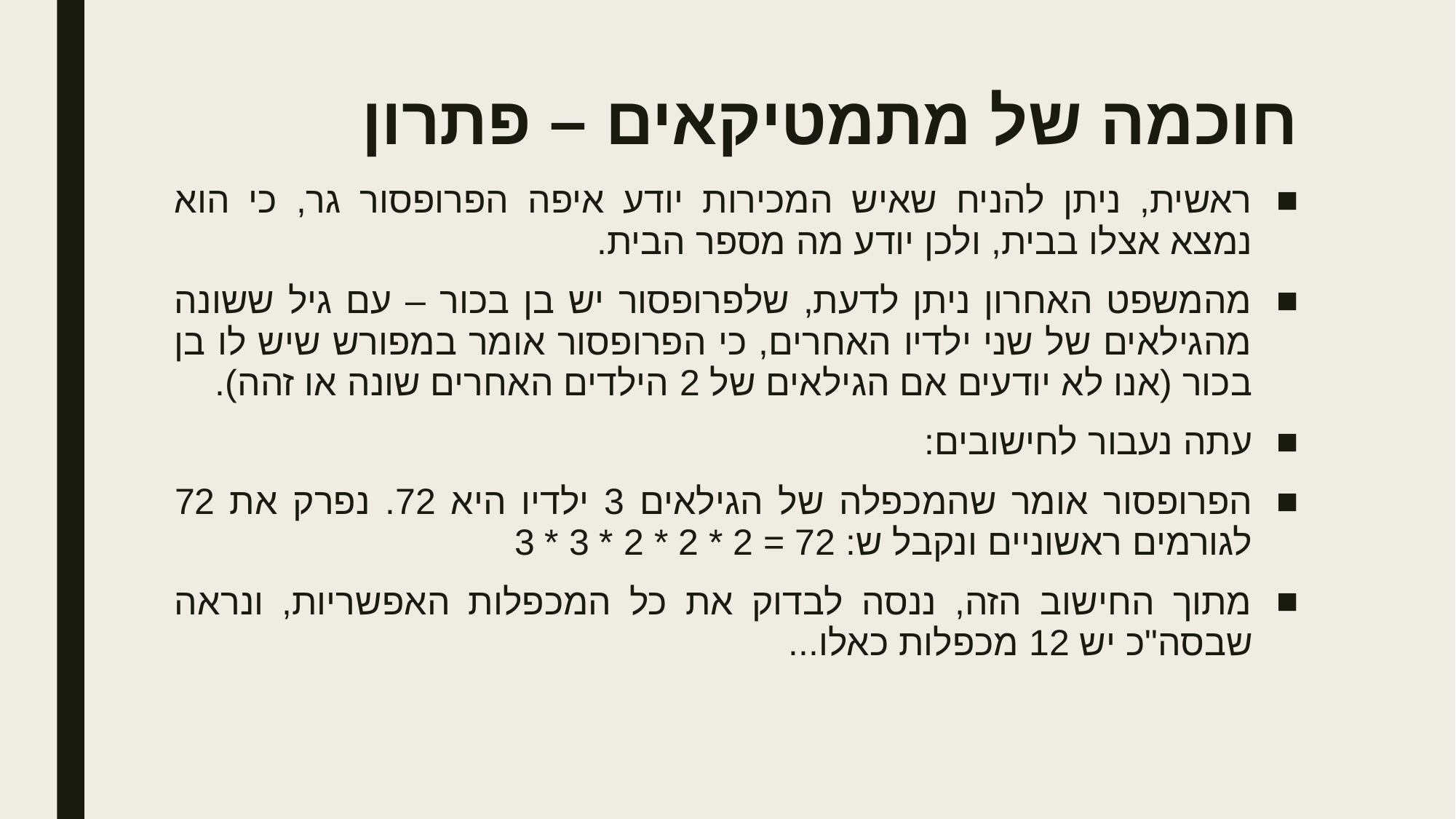

# חוכמה של מתמטיקאים – פתרון
ראשית, ניתן להניח שאיש המכירות יודע איפה הפרופסור גר, כי הוא נמצא אצלו בבית, ולכן יודע מה מספר הבית.
מהמשפט האחרון ניתן לדעת, שלפרופסור יש בן בכור – עם גיל ששונה מהגילאים של שני ילדיו האחרים, כי הפרופסור אומר במפורש שיש לו בן בכור (אנו לא יודעים אם הגילאים של 2 הילדים האחרים שונה או זהה).
עתה נעבור לחישובים:
הפרופסור אומר שהמכפלה של הגילאים 3 ילדיו היא 72. נפרק את 72 לגורמים ראשוניים ונקבל ש: 72 = 2 * 2 * 2 * 3 * 3
מתוך החישוב הזה, ננסה לבדוק את כל המכפלות האפשריות, ונראה שבסה"כ יש 12 מכפלות כאלו...